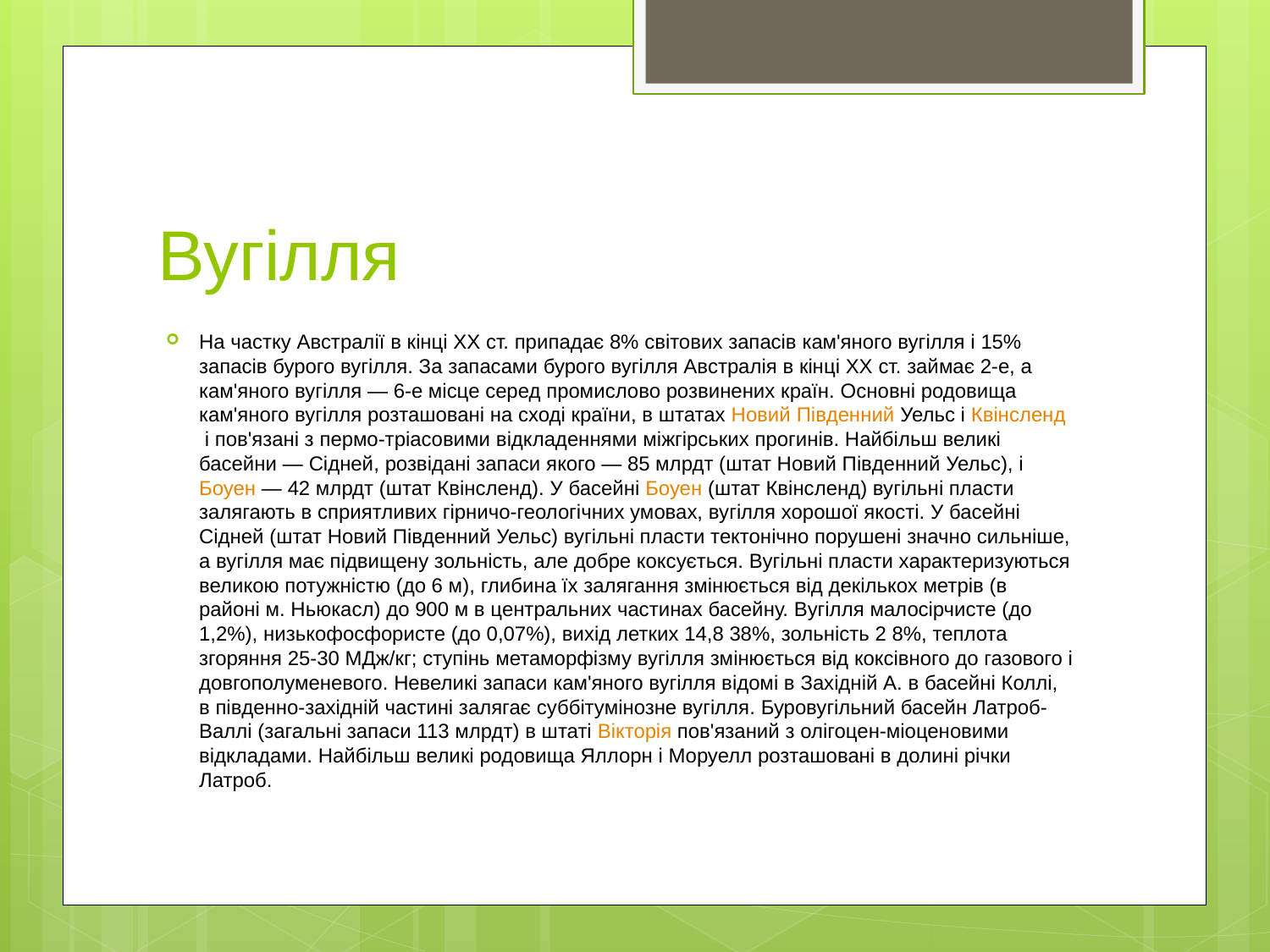

# Вугілля
На частку Австралії в кінці ХХ ст. припадає 8% світових запасів кам'яного вугілля і 15% запасів бурого вугілля. За запасами бурого вугілля Австралія в кінці ХХ ст. займає 2-е, а кам'яного вугілля — 6-е місце серед промислово розвинених країн. Основні родовища кам'яного вугілля розташовані на сході країни, в штатах Новий Південний Уельс і Квінсленд і пов'язані з пермо-тріасовими відкладеннями міжгірських прогинів. Найбільш великі басейни — Сідней, розвідані запаси якого — 85 млрдт (штат Новий Південний Уельс), і Боуен — 42 млрдт (штат Квінсленд). У басейні Боуен (штат Квінсленд) вугільні пласти залягають в сприятливих гірничо-геологічних умовах, вугілля хорошої якості. У басейні Сідней (штат Новий Південний Уельс) вугільні пласти тектонічно порушені значно сильніше, а вугілля має підвищену зольність, але добре коксується. Вугільні пласти характеризуються великою потужністю (до 6 м), глибина їх залягання змінюється від декількох метрів (в районі м. Ньюкасл) до 900 м в центральних частинах басейну. Вугілля малосірчисте (до 1,2%), низькофосфористе (до 0,07%), вихід летких 14,8 38%, зольність 2 8%, теплота згоряння 25-30 МДж/кг; ступінь метаморфізму вугілля змінюється від коксівного до газового і довгополуменевого. Невеликі запаси кам'яного вугілля відомі в Західній А. в басейні Коллі, в південно-західній частині залягає суббітумінозне вугілля. Буровугільний басейн Латроб-Валлі (загальні запаси 113 млрдт) в штаті Вікторія пов'язаний з олігоцен-міоценовими відкладами. Найбільш великі родовища Яллорн і Моруелл розташовані в долині річки Латроб.